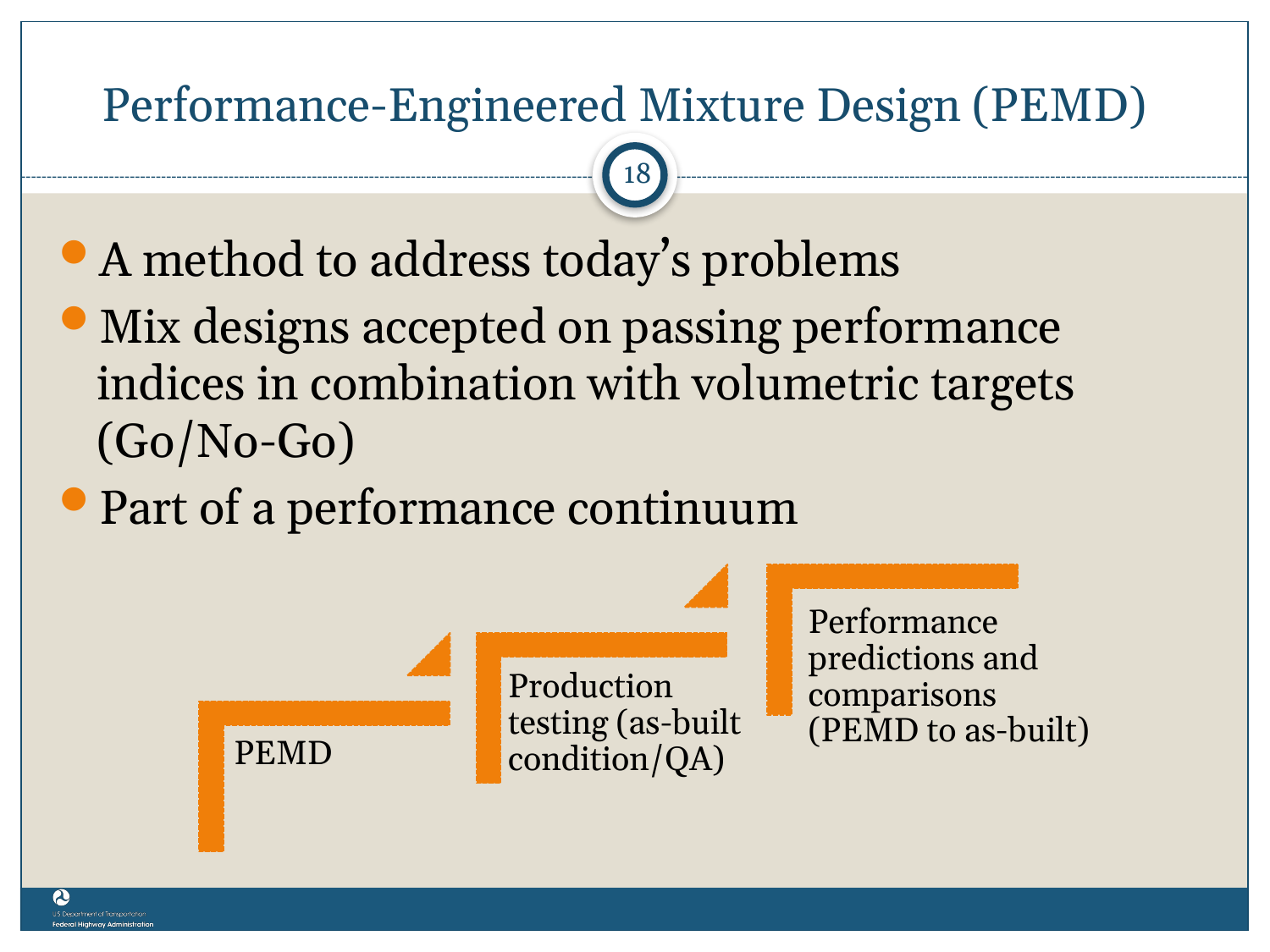

# Performance-Engineered Mixture Design (PEMD)
18
A method to address today’s problems
Mix designs accepted on passing performance indices in combination with volumetric targets (Go/No-Go)
Part of a performance continuum

PEMD
Production testing (as-built condition/QA)
Performance predictions and comparisons (PEMD to as-built)